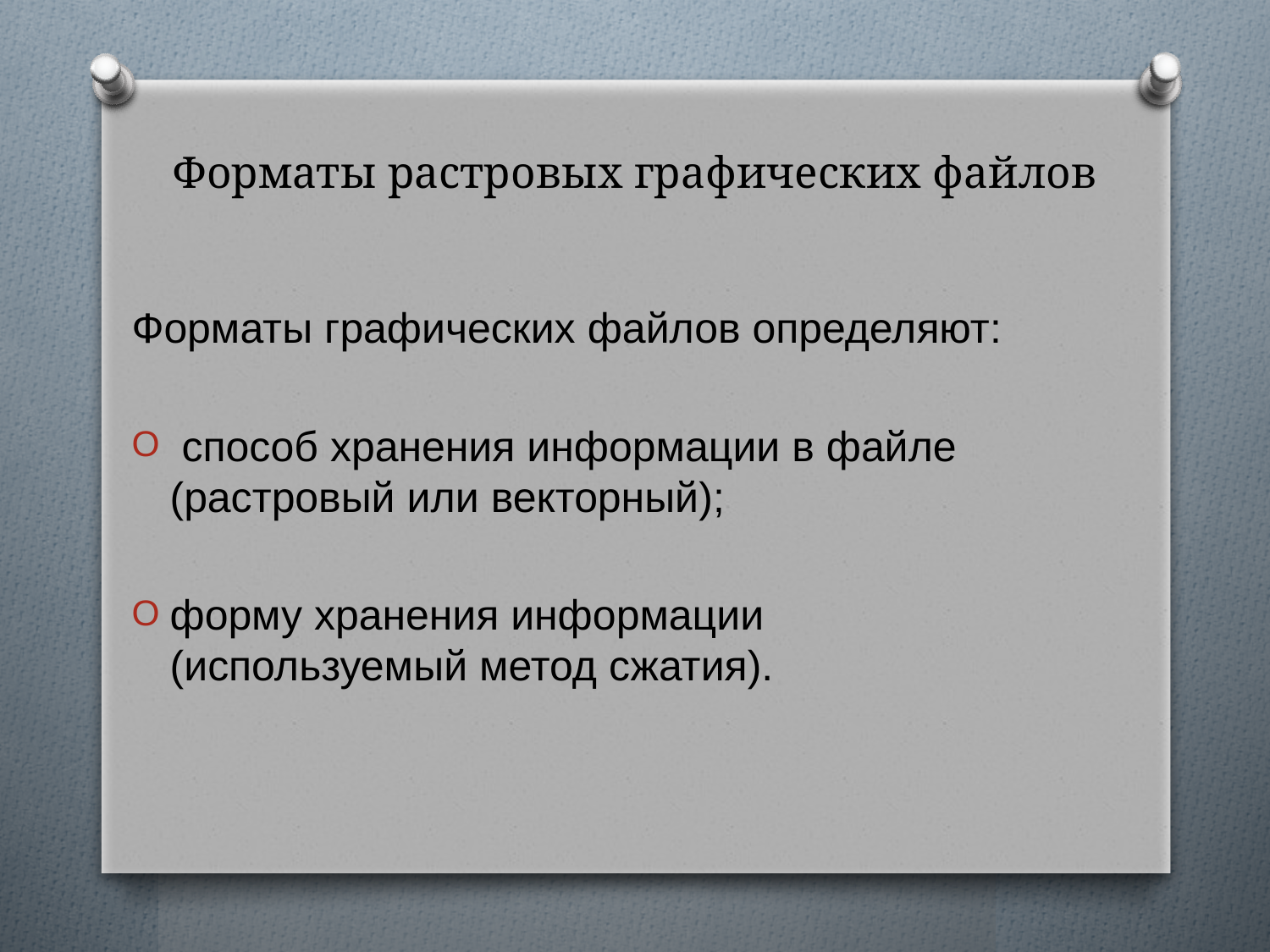

# Форматы растровых графических файлов
Форматы графических файлов определяют:

 способ хранения информации в файле (растровый или векторный);

форму хранения информации (используемый метод сжатия).